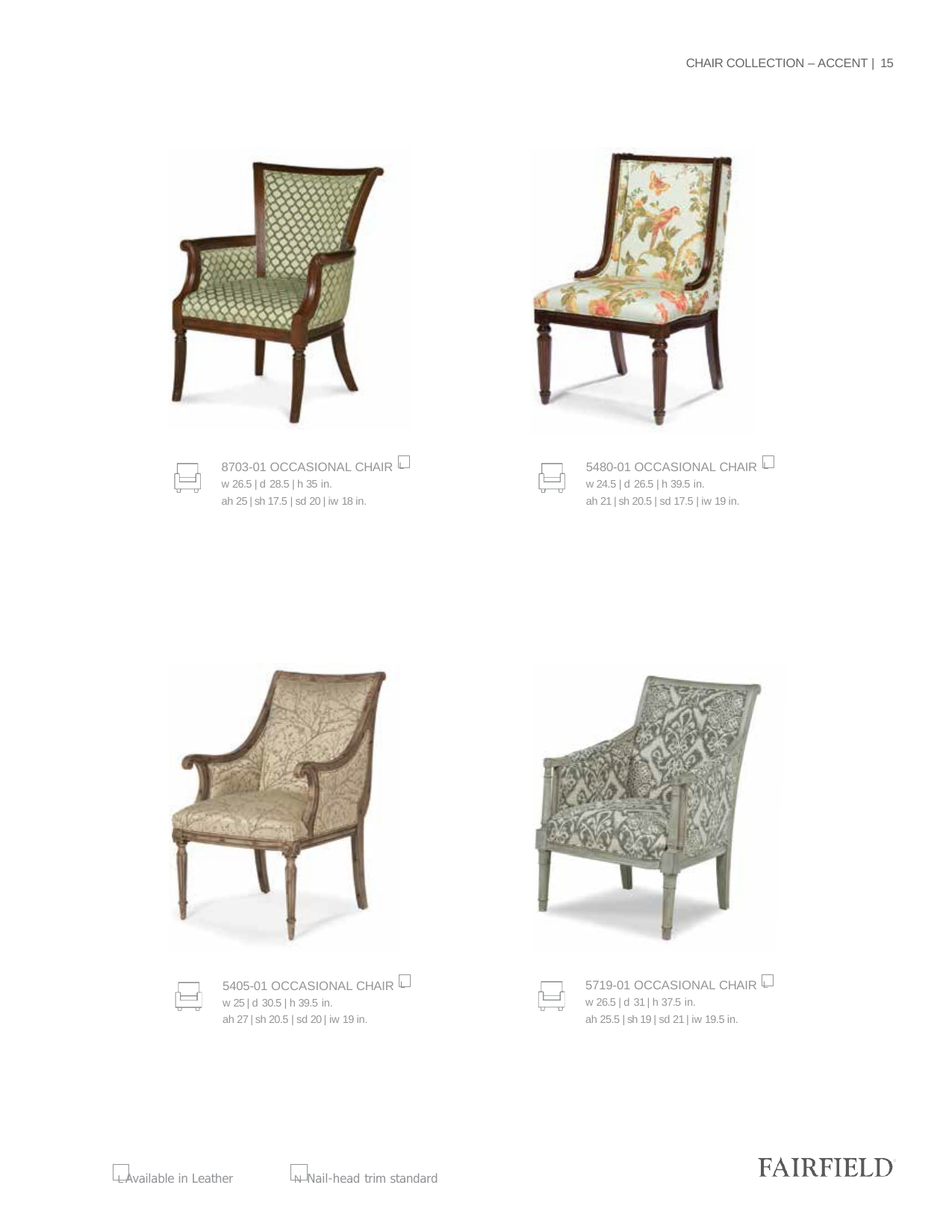

CHAIR COLLECTION – ACCENT | 15

5480-01 OCCASIONAL CHAIR L
w 24.5 | d 26.5 | h 39.5 in.
ah 21 | sh 20.5 | sd 17.5 | iw 19 in.
8703-01 OCCASIONAL CHAIR L
w 26.5 | d 28.5 | h 35 in.
ah 25 | sh 17.5 | sd 20 | iw 18 in.

5719-01 OCCASIONAL CHAIR L
w 26.5 | d 31 | h 37.5 in.
ah 25.5 | sh 19 | sd 21 | iw 19.5 in.
5405-01 OCCASIONAL CHAIR L
w 25 | d 30.5 | h 39.5 in.
ah 27 | sh 20.5 | sd 20 | iw 19 in.

L Available in Leather
N Nail-head trim standard